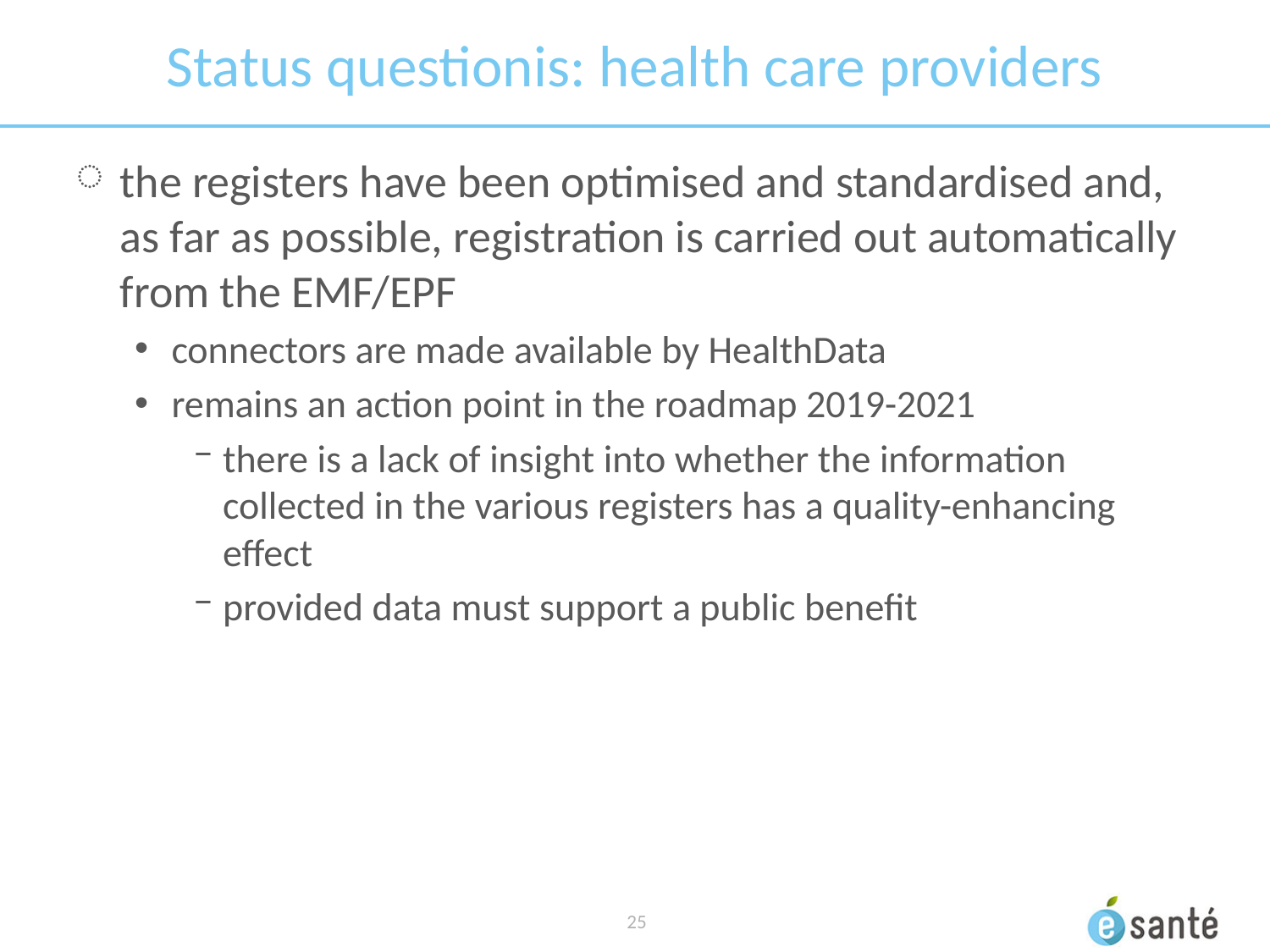

# Status questionis: health care providers
the registers have been optimised and standardised and, as far as possible, registration is carried out automatically from the EMF/EPF
connectors are made available by HealthData
remains an action point in the roadmap 2019-2021
there is a lack of insight into whether the information collected in the various registers has a quality-enhancing effect
provided data must support a public benefit

 25